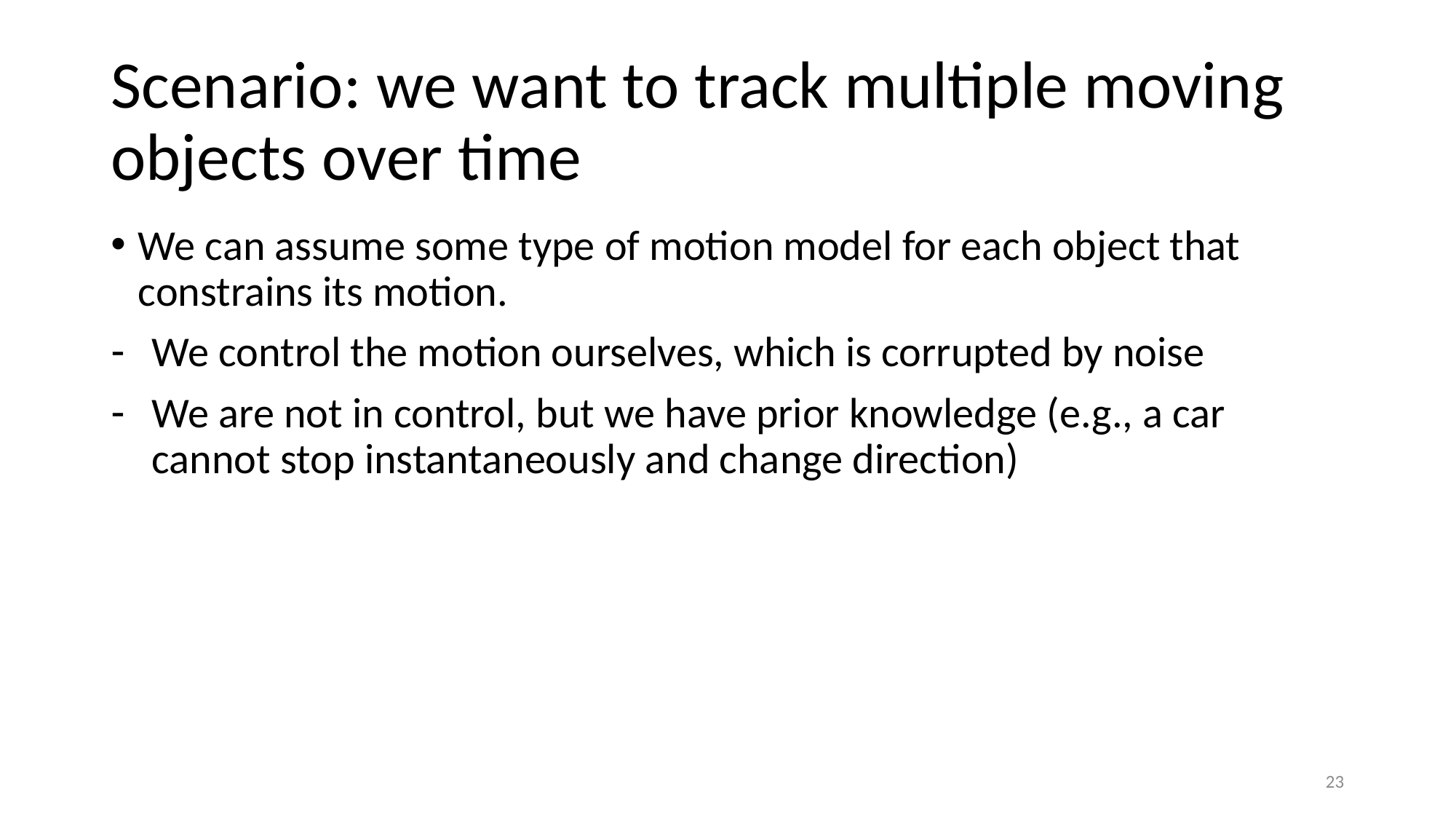

# Scenario: we want to track multiple moving objects over time
We can assume some type of motion model for each object that constrains its motion.
We control the motion ourselves, which is corrupted by noise
We are not in control, but we have prior knowledge (e.g., a car cannot stop instantaneously and change direction)

23